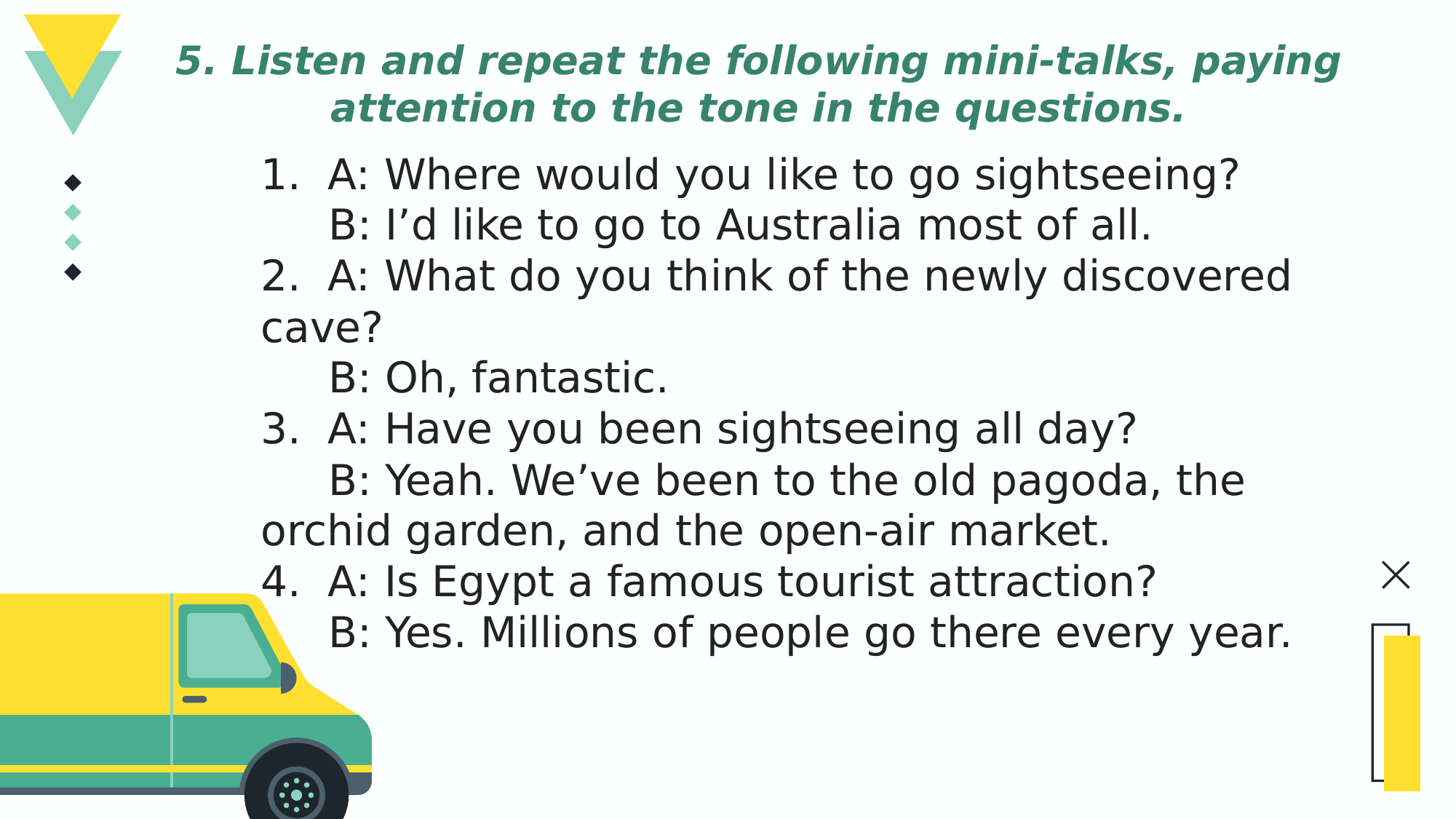

# 5. Listen and repeat the following mini-talks, paying attention to the tone in the questions.
1.  A: Where would you like to go sightseeing?
     B: I’d like to go to Australia most of all.
2.  A: What do you think of the newly discovered cave?
     B: Oh, fantastic.
3.  A: Have you been sightseeing all day?
     B: Yeah. We’ve been to the old pagoda, the orchid garden, and the open-air market.
4.  A: Is Egypt a famous tourist attraction?
     B: Yes. Millions of people go there every year.